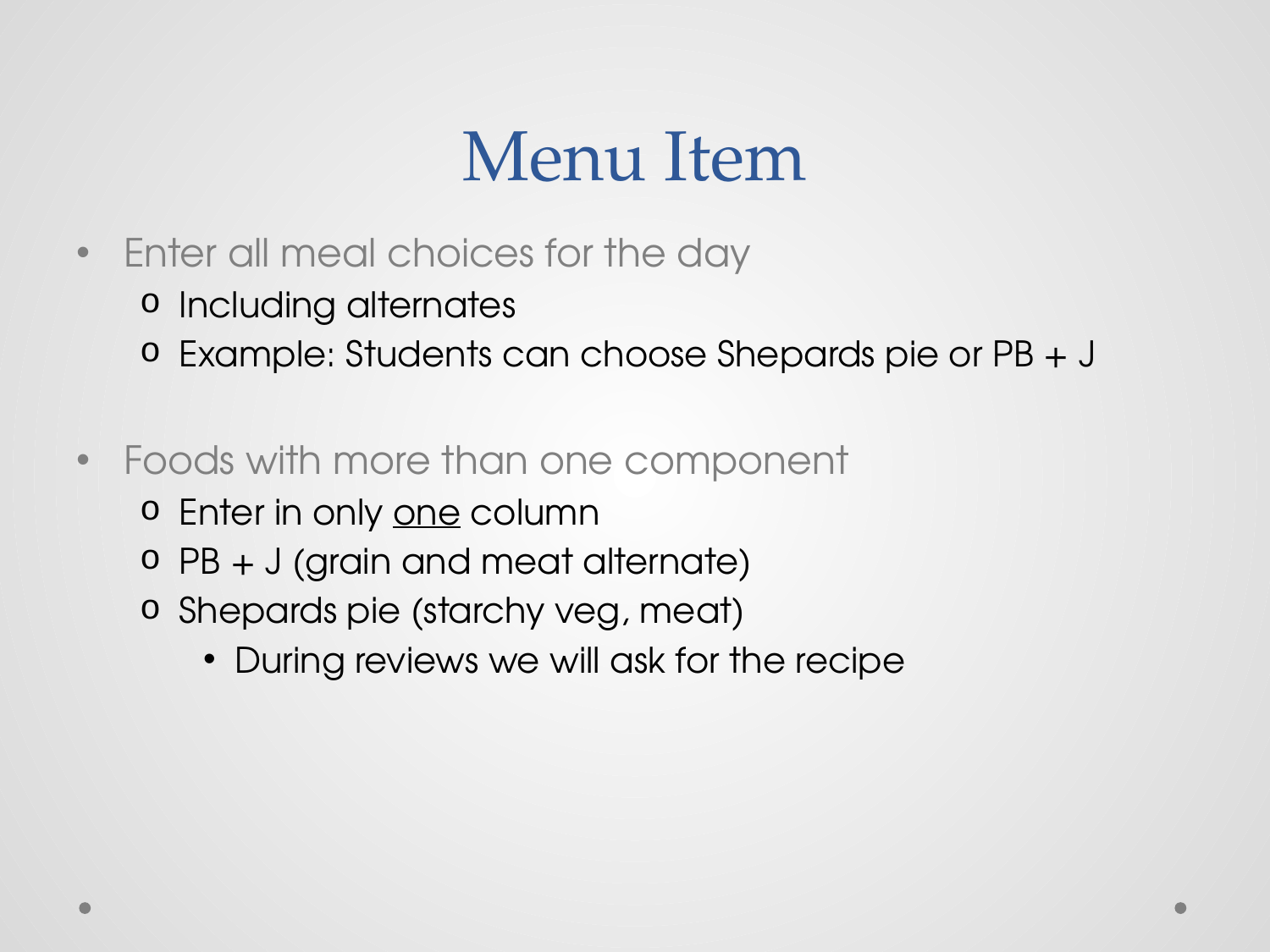

# Menu Item
Enter all meal choices for the day
Including alternates
Example: Students can choose Shepards pie or PB + J

Foods with more than one component
Enter in only one column
PB + J (grain and meat alternate)
Shepards pie (starchy veg, meat)
During reviews we will ask for the recipe